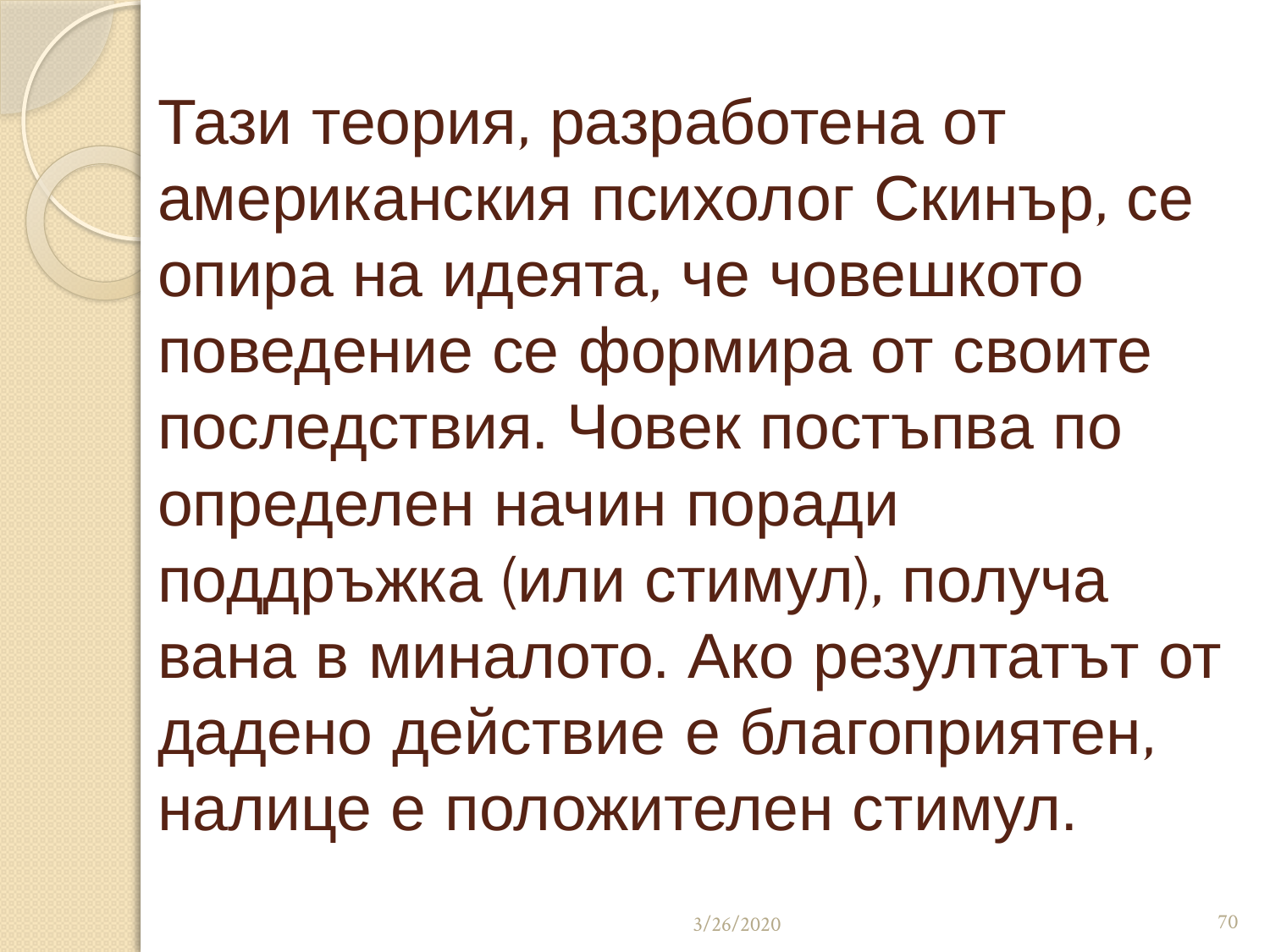

# Тази теория, разработена от американския психолог Скинър, се опира на идеята, че човешкото поведение се формира от своите последствия. Човек постъпва по определен начин поради поддръжка (или стимул), получа­вана в миналото. Ако резултатът от дадено действие е благоп­риятен, налице е положителен стимул.
3/26/2020
70